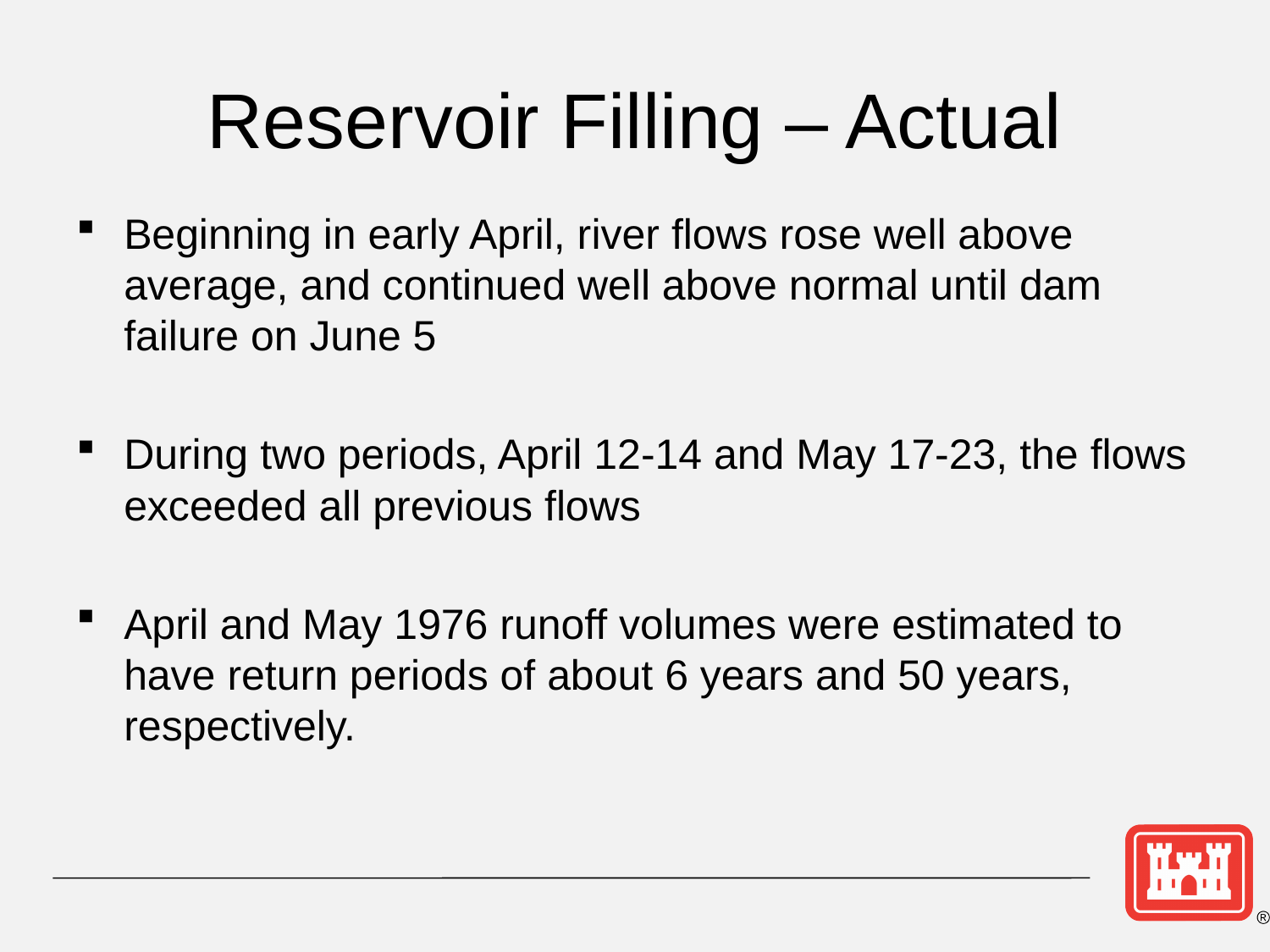

Reservoir Filling – Actual
Beginning in early April, river flows rose well above average, and continued well above normal until dam failure on June 5

During two periods, April 12-14 and May 17-23, the flows exceeded all previous flows

April and May 1976 runoff volumes were estimated to have return periods of about 6 years and 50 years, respectively.